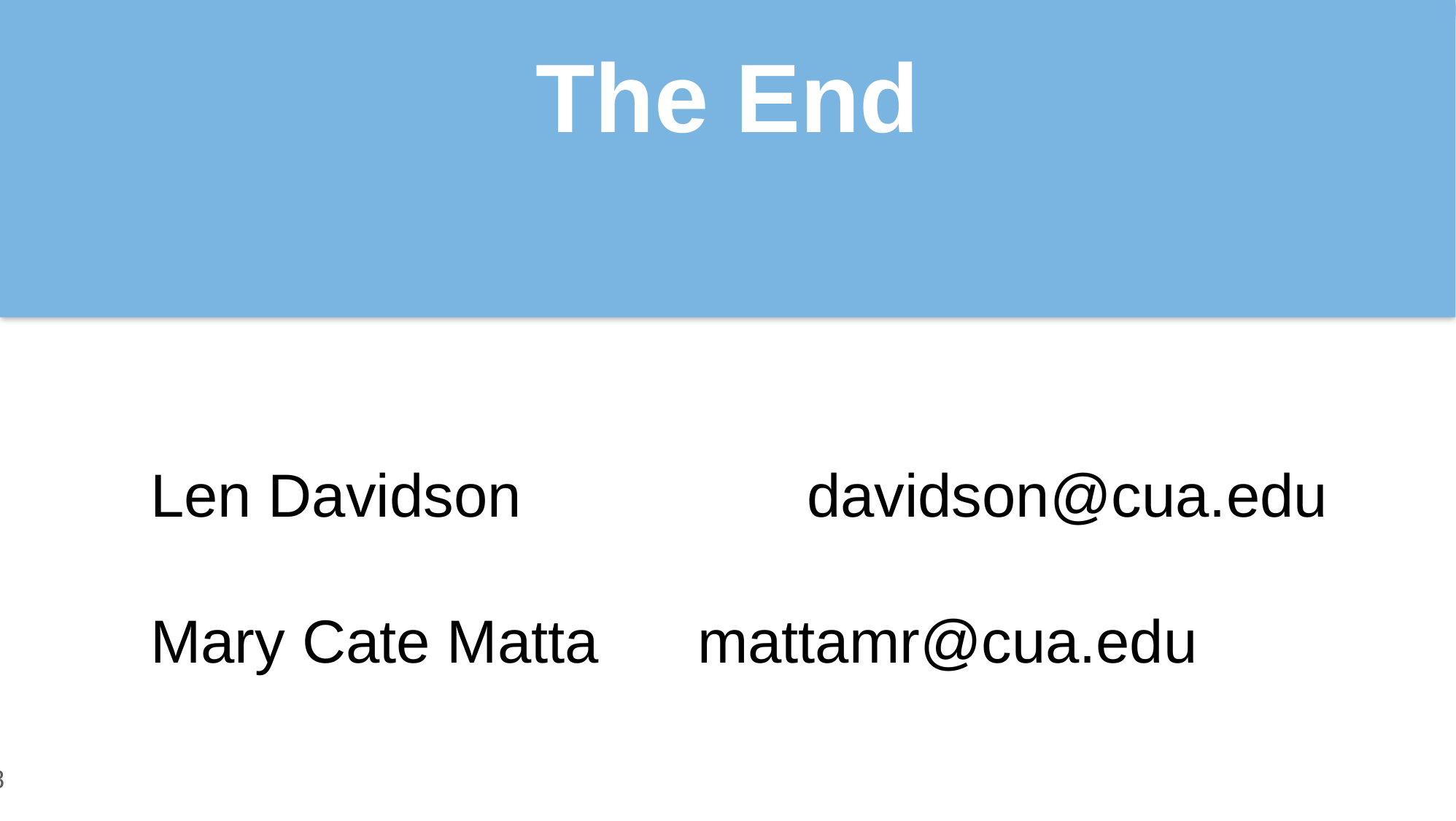

# The End
Len Davidson    		davidson@cua.edu
Mary Cate Matta     	mattamr@cua.edu